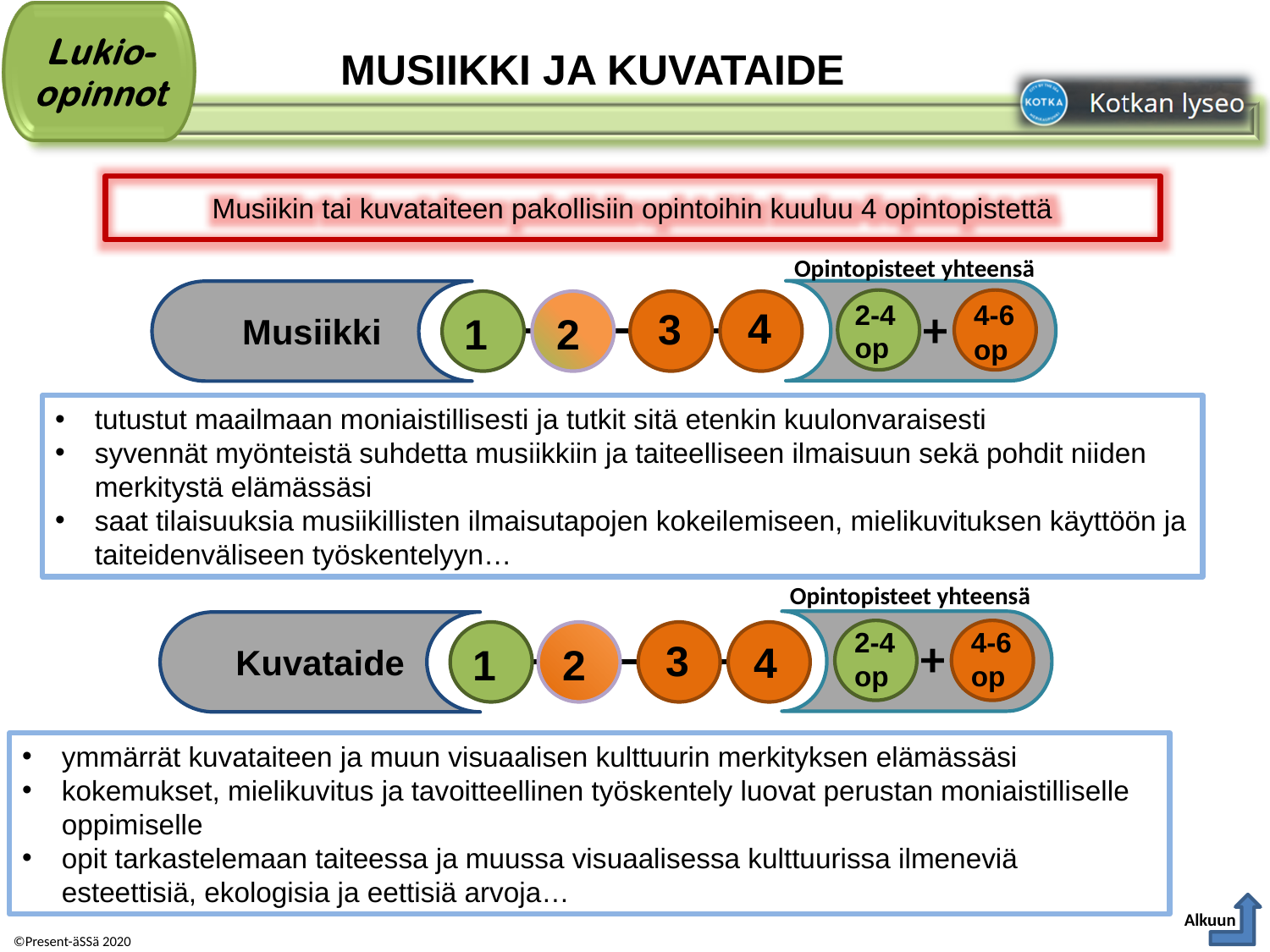

# MUSIIKKI JA KUVATAIDE
Musiikin tai kuvataiteen pakollisiin opintoihin kuuluu 4 opintopistettä
Opintopisteet yhteensä
2-4
op
4-6
op

Musiikki
4
3

+
1
2
tutustut maailmaan moniaistillisesti ja tutkit sitä etenkin kuulonvaraisesti
syvennät myönteistä suhdetta musiikkiin ja taiteelliseen ilmaisuun sekä pohdit niiden merkitystä elämässäsi
saat tilaisuuksia musiikillisten ilmaisutapojen kokeilemiseen, mielikuvituksen käyttöön ja taiteidenväliseen työskentelyyn…
Opintopisteet yhteensä
4-6
op
2-4
op

Kuvataide
3
4

+

1
2
ymmärrät kuvataiteen ja muun visuaalisen kulttuurin merkityksen elämässäsi
kokemukset, mielikuvitus ja tavoitteellinen työskentely luovat perustan moniaistilliselle oppimiselle
opit tarkastelemaan taiteessa ja muussa visuaalisessa kulttuurissa ilmeneviä esteettisiä, ekologisia ja eettisiä arvoja…

Alkuun